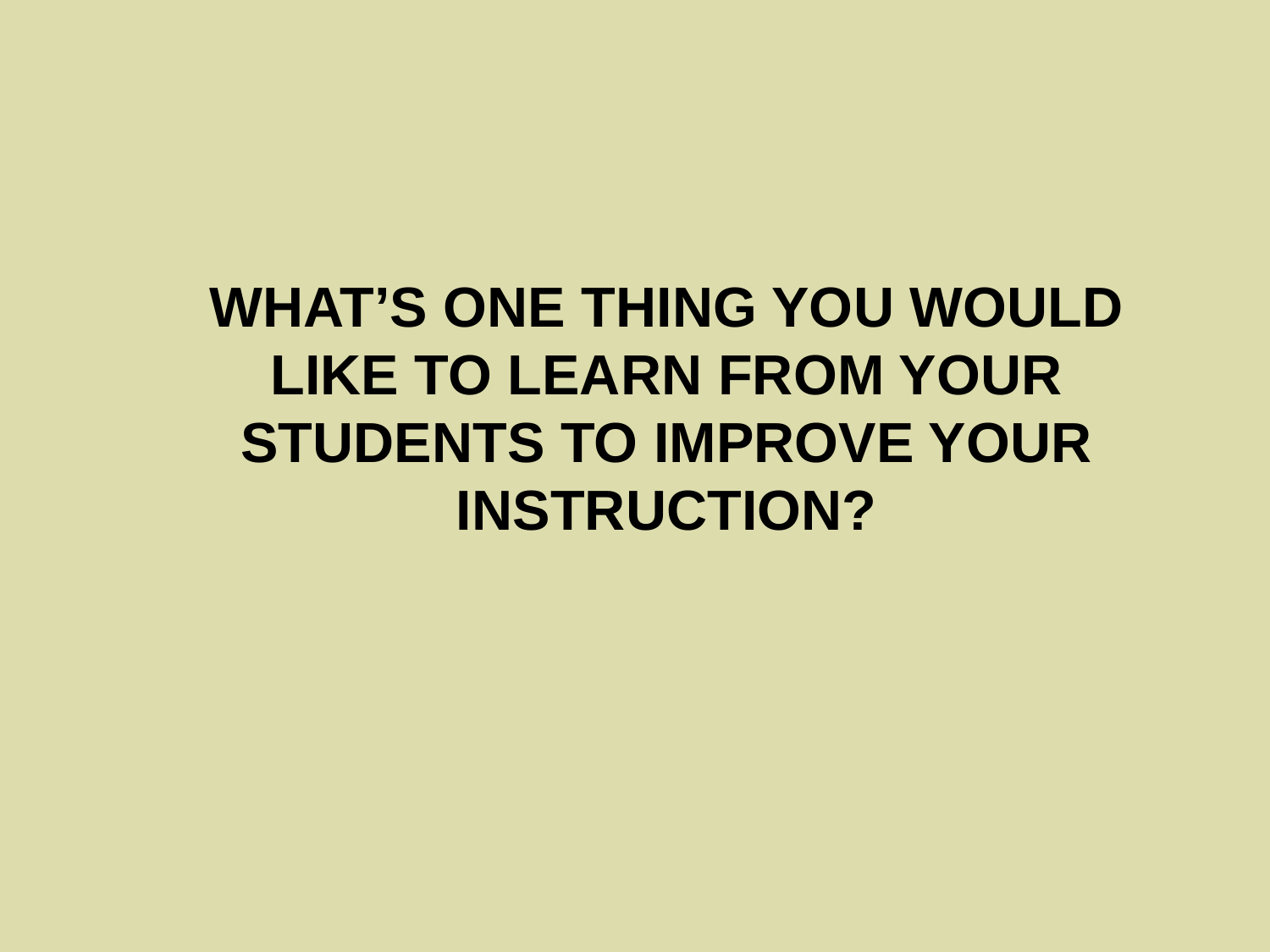

# What’s one thing you would like to learn from your students to improve your instruction?